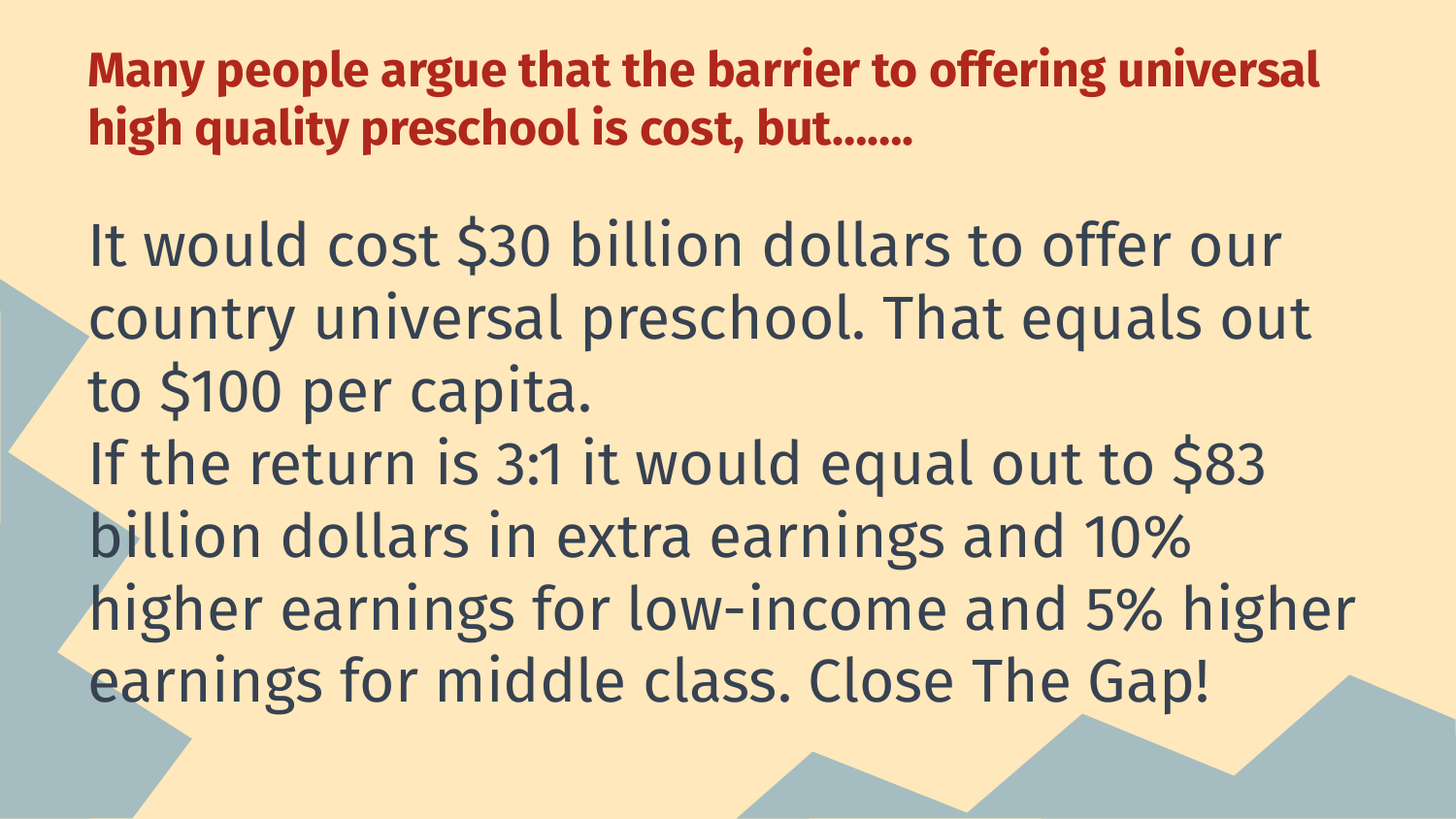

# Many people argue that the barrier to offering universal high quality preschool is cost, but…….
It would cost $30 billion dollars to offer our country universal preschool. That equals out to $100 per capita.
If the return is 3:1 it would equal out to $83 billion dollars in extra earnings and 10% higher earnings for low-income and 5% higher earnings for middle class. Close The Gap!